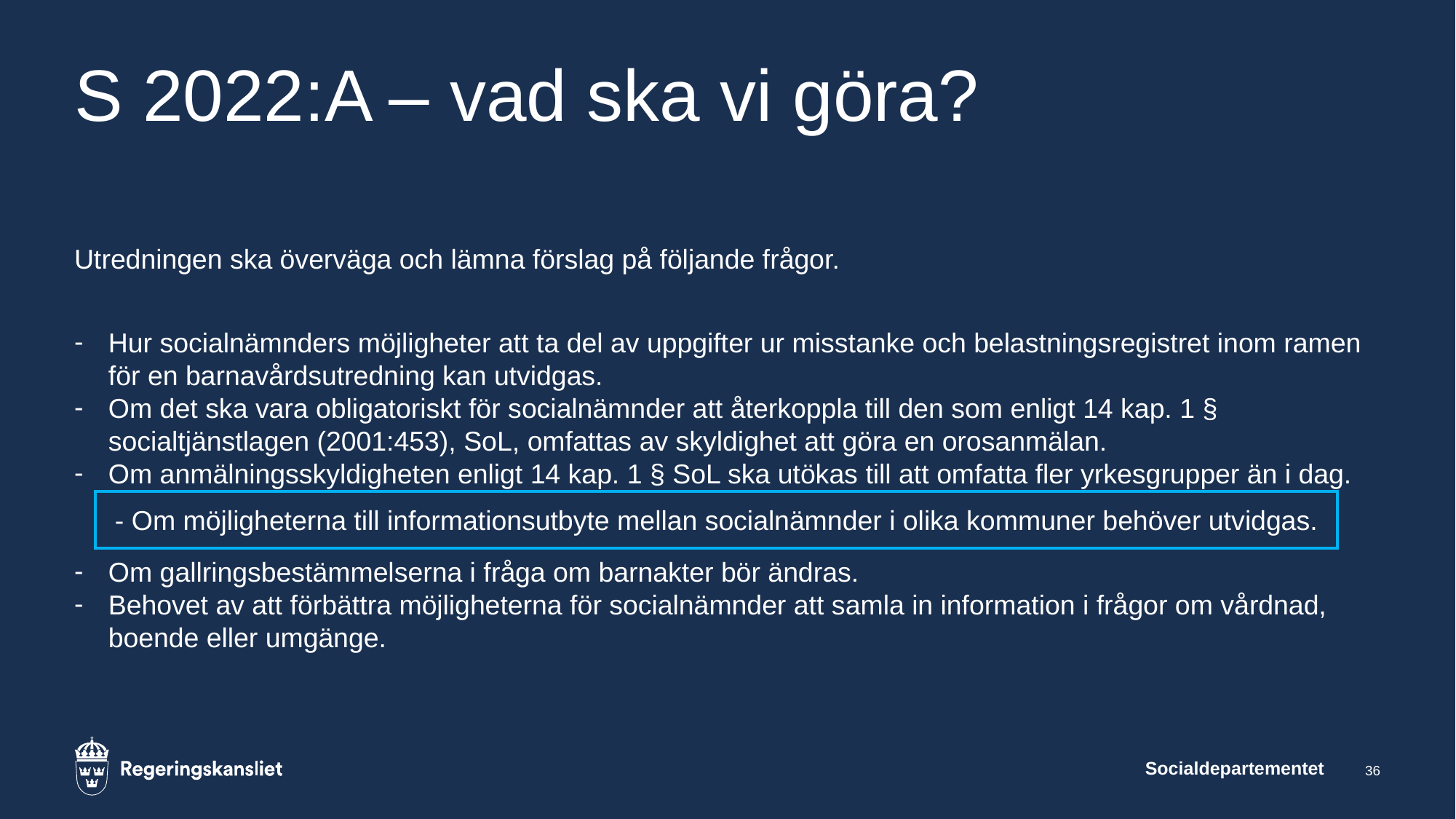

# S 2022:A – vad ska vi göra?
Utredningen ska överväga och lämna förslag på följande frågor.

Hur socialnämnders möjligheter att ta del av uppgifter ur misstanke och belastningsregistret inom ramen för en barnavårdsutredning kan utvidgas.
Om det ska vara obligatoriskt för socialnämnder att återkoppla till den som enligt 14 kap. 1 § socialtjänstlagen (2001:453), SoL, omfattas av skyldighet att göra en orosanmälan.
Om anmälningsskyldigheten enligt 14 kap. 1 § SoL ska utökas till att omfatta fler yrkesgrupper än i dag.

Om gallringsbestämmelserna i fråga om barnakter bör ändras.
Behovet av att förbättra möjligheterna för socialnämnder att samla in information i frågor om vårdnad, boende eller umgänge.

- Om möjligheterna till informationsutbyte mellan socialnämnder i olika kommuner behöver utvidgas.

Socialdepartementet
36